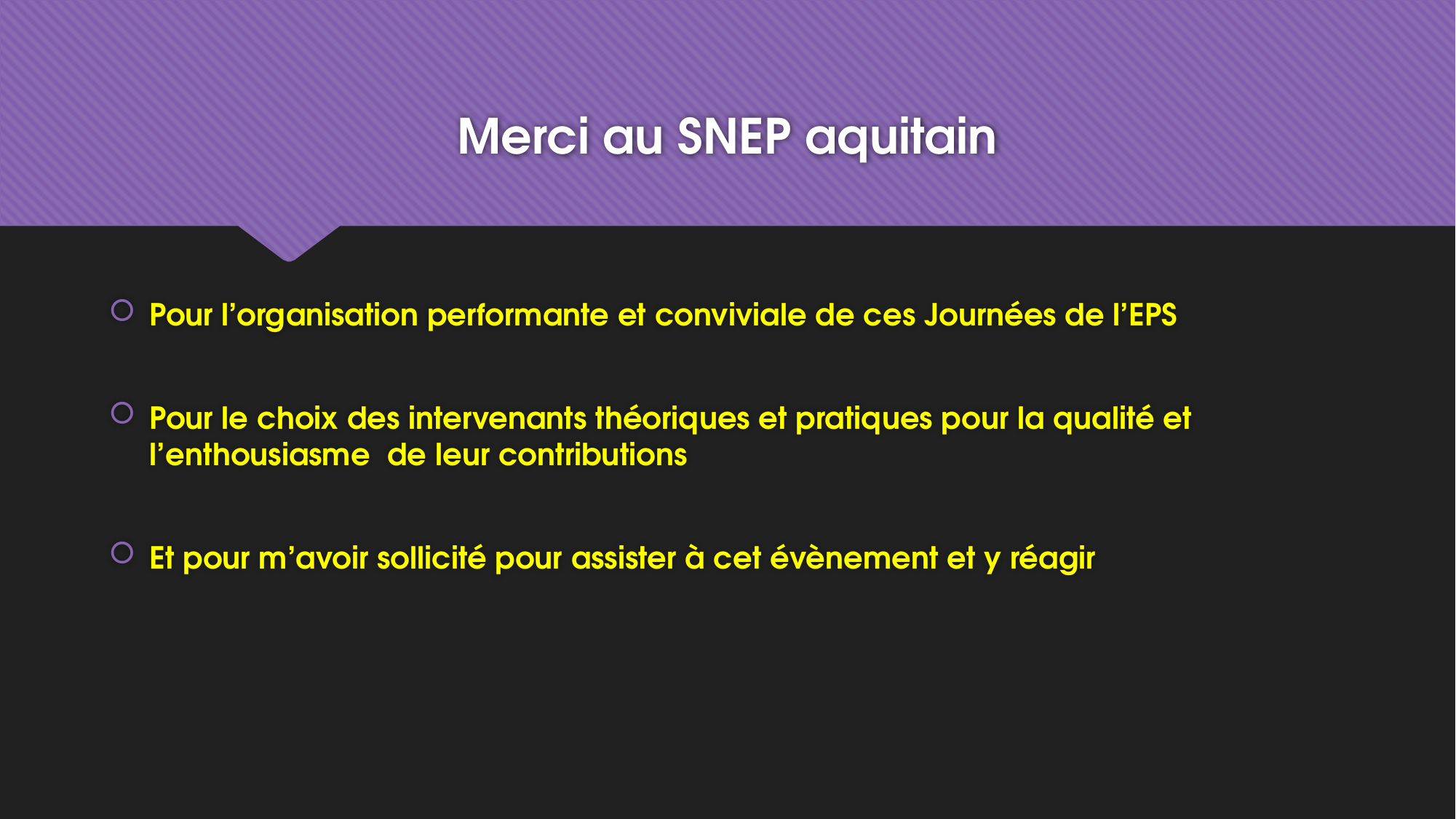

# Merci au SNEP aquitain
Pour l’organisation performante et conviviale de ces Journées de l’EPS

Pour le choix des intervenants théoriques et pratiques pour la qualité et l’enthousiasme  de leur contributions

Et pour m’avoir sollicité pour assister à cet évènement et y réagir